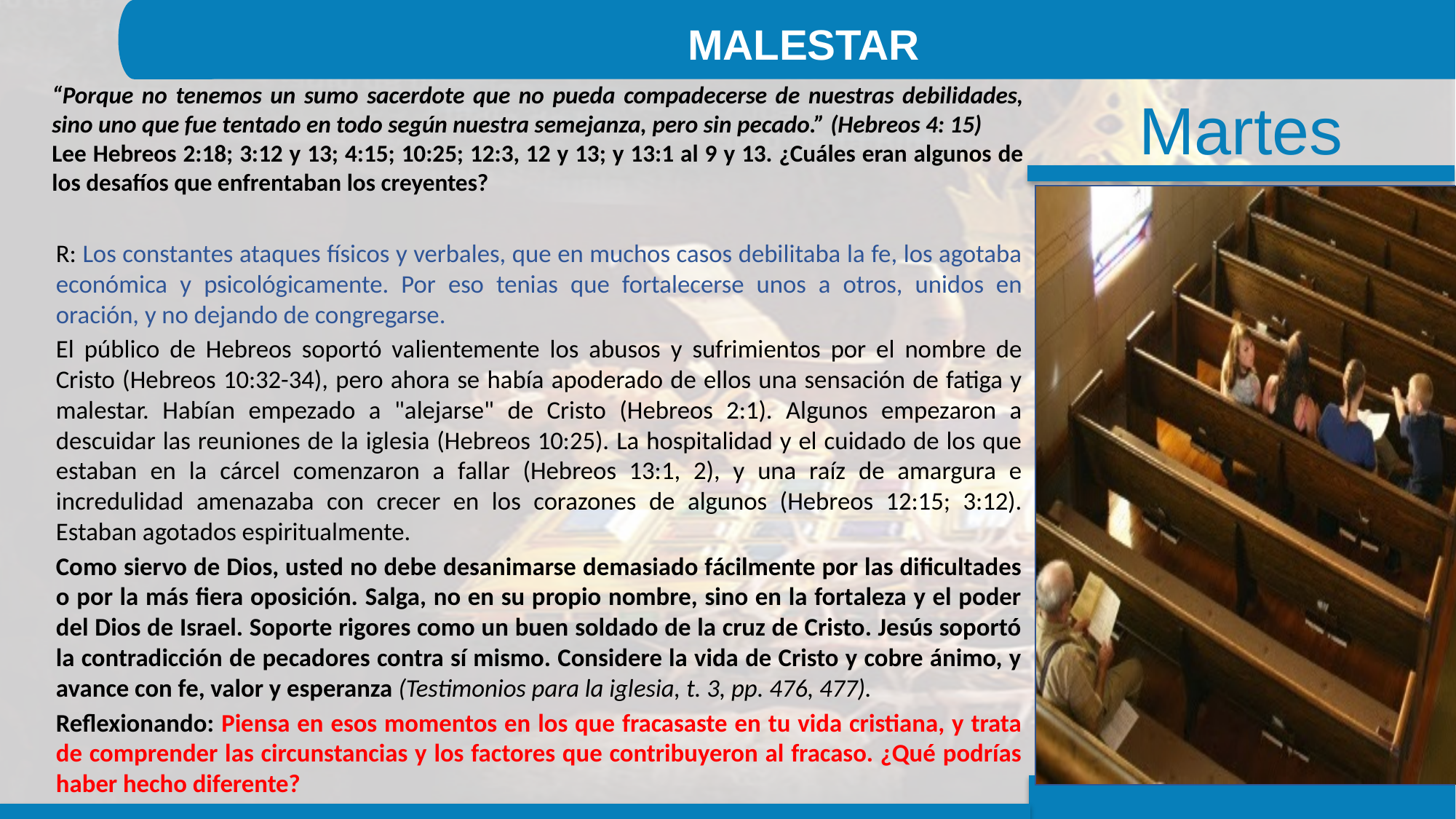

MALESTAR
“Porque no tenemos un sumo sacerdote que no pueda compadecerse de nuestras debilidades, sino uno que fue tentado en todo según nuestra semejanza, pero sin pecado.” (Hebreos 4: 15)
Lee Hebreos 2:18; 3:12 y 13; 4:15; 10:25; 12:3, 12 y 13; y 13:1 al 9 y 13. ¿Cuáles eran algunos de los desafíos que enfrentaban los creyentes?

R: Los constantes ataques físicos y verbales, que en muchos casos debilitaba la fe, los agotaba económica y psicológicamente. Por eso tenias que fortalecerse unos a otros, unidos en oración, y no dejando de congregarse.
El público de Hebreos soportó valientemente los abusos y sufrimientos por el nombre de Cristo (Hebreos 10:32-34), pero ahora se había apoderado de ellos una sensación de fatiga y malestar. Habían empezado a "alejarse" de Cristo (Hebreos 2:1). Algunos empezaron a descuidar las reuniones de la iglesia (Hebreos 10:25). La hospitalidad y el cuidado de los que estaban en la cárcel comenzaron a fallar (Hebreos 13:1, 2), y una raíz de amargura e incredulidad amenazaba con crecer en los corazones de algunos (Hebreos 12:15; 3:12). Estaban agotados espiritualmente.
Como siervo de Dios, usted no debe desanimarse demasiado fácilmente por las dificultades o por la más fiera oposición. Salga, no en su propio nombre, sino en la fortaleza y el poder del Dios de Israel. Soporte rigores como un buen soldado de la cruz de Cristo. Jesús soportó la contradicción de pecadores contra sí mismo. Considere la vida de Cristo y cobre ánimo, y avance con fe, valor y esperanza (Testimonios para la iglesia, t. 3, pp. 476, 477).
Reflexionando: Piensa en esos momentos en los que fracasaste en tu vida cristiana, y trata de comprender las circunstancias y los factores que contribuyeron al fracaso. ¿Qué podrías haber hecho diferente?